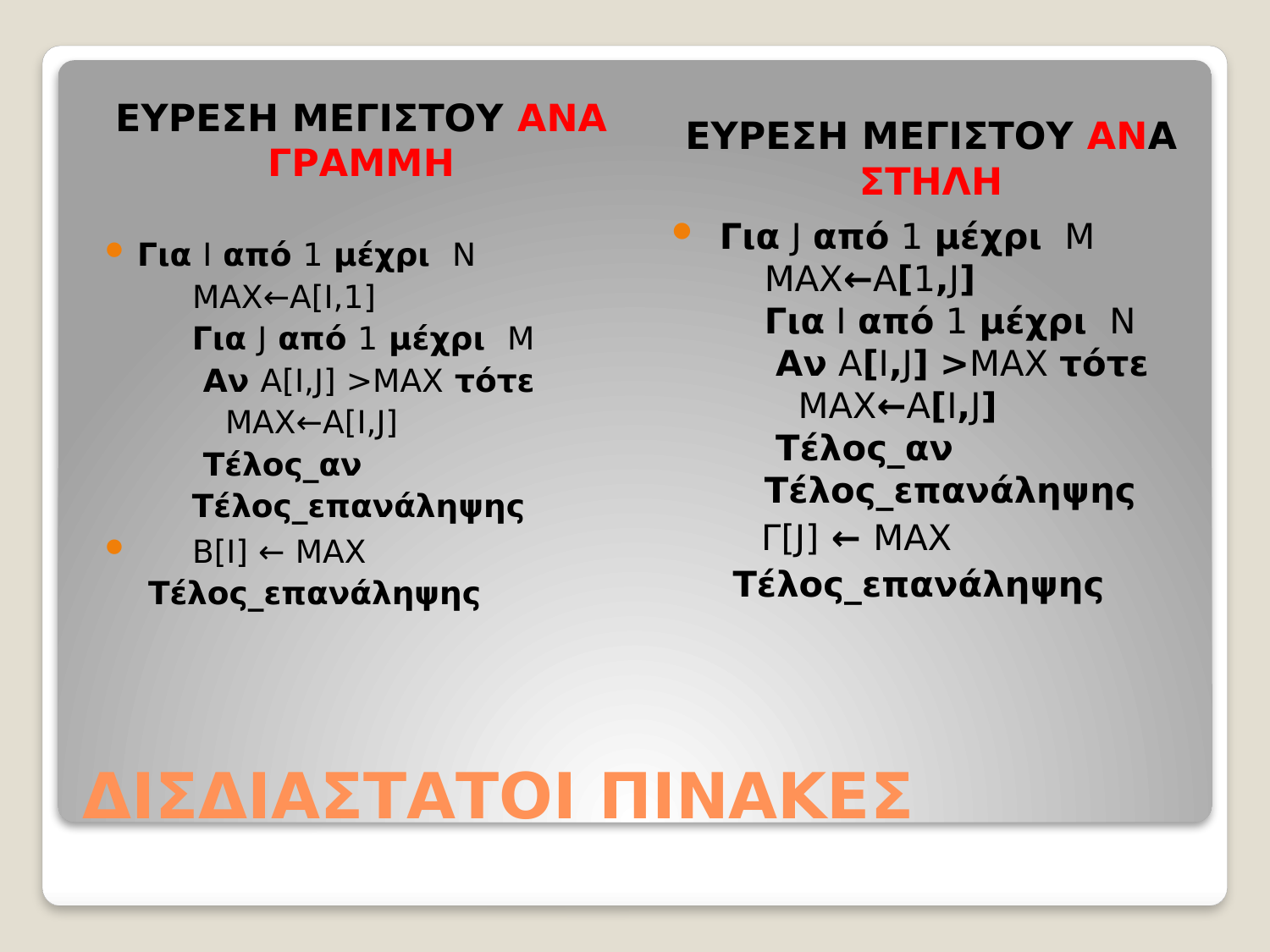

ΕΥΡΕΣΗ ΜΕΓΙΣΤΟΥ ΑΝΑ ΓΡΑΜΜΗ
ΕΥΡΕΣΗ ΜΕΓΙΣΤΟΥ ΑΝΑ ΣΤΗΛΗ

 Για J από 1 μέχρι  M
     MAX←A[1,J]
     Για I από 1 μέχρι  N
      Αν A[I,J] >MAX τότε
        MAX←A[I,J]
      Τέλος_αν
     Τέλος_επανάληψης
        Γ[J] ← MAX
     Τέλος_επανάληψης

Για Ι από 1 μέχρι  Ν
     MAX←A[I,1]
     Για J από 1 μέχρι  M
      Αν A[I,J] >MAX τότε
        MAX←A[I,J]
      Τέλος_αν
     Τέλος_επανάληψης
     B[I] ← MAX
 Τέλος_επανάληψης
# ΔΙΣΔΙΑΣΤΑΤΟΙ ΠΙΝΑΚΕΣ